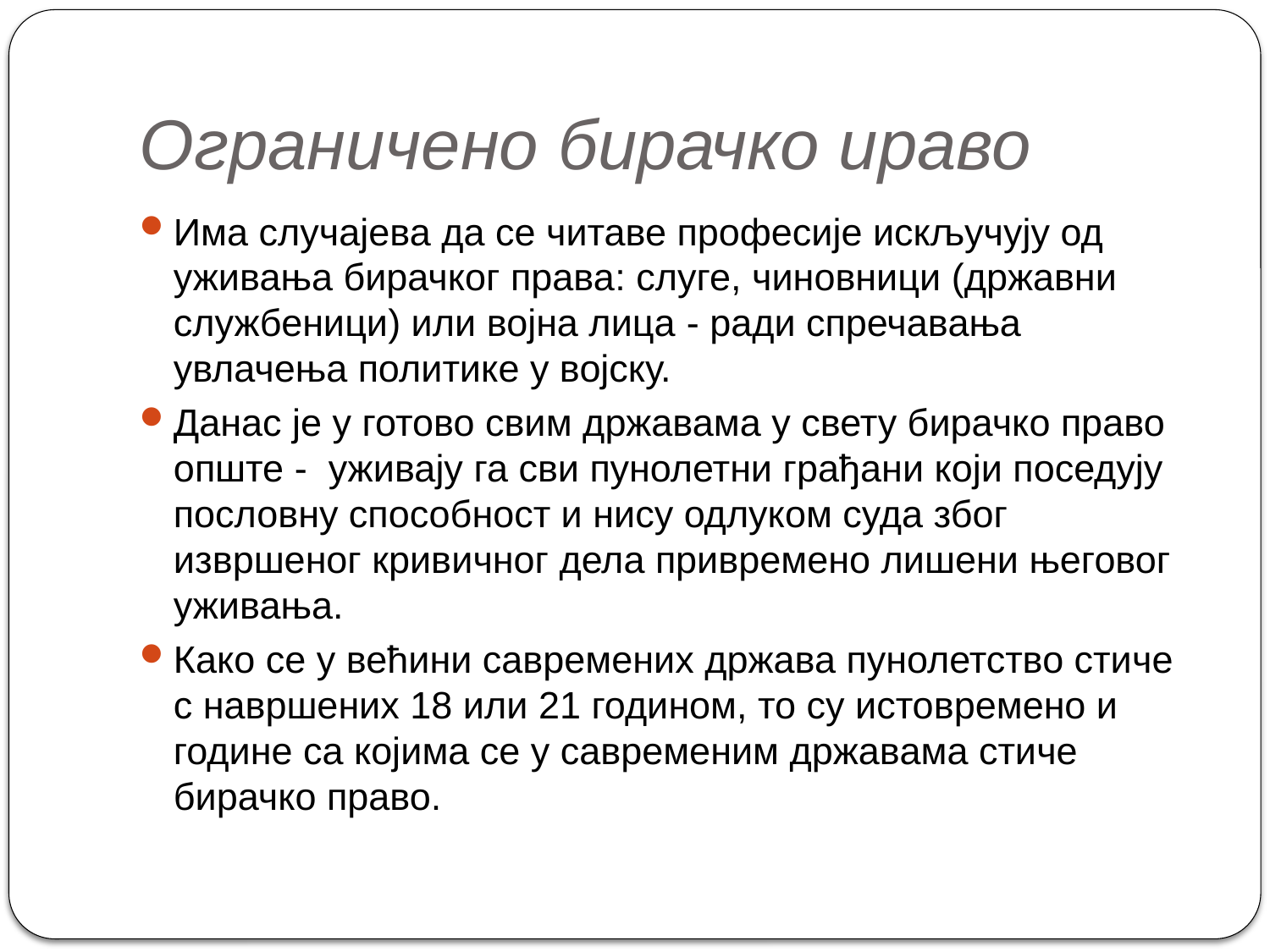

# Ограничено бирачко ираво
Има случајева да се читаве професије искључују од уживања бирачког права: слуге, чиновници (државни службеници) или војна лица - ради спречавања увлачења политике у војску.
Данас је у готово свим државама у свету бирачко право опште -  уживају га сви пунолетни грађани који поседују пословну способност и нису одлуком суда због извршеног кривичног дела привремено лишени његовог уживања.
Како се у већини савремених држава пунолетство стиче с навршених 18 или 21 годином, то cy истовремено и године са којима се у савременим државама стиче бирачко право.